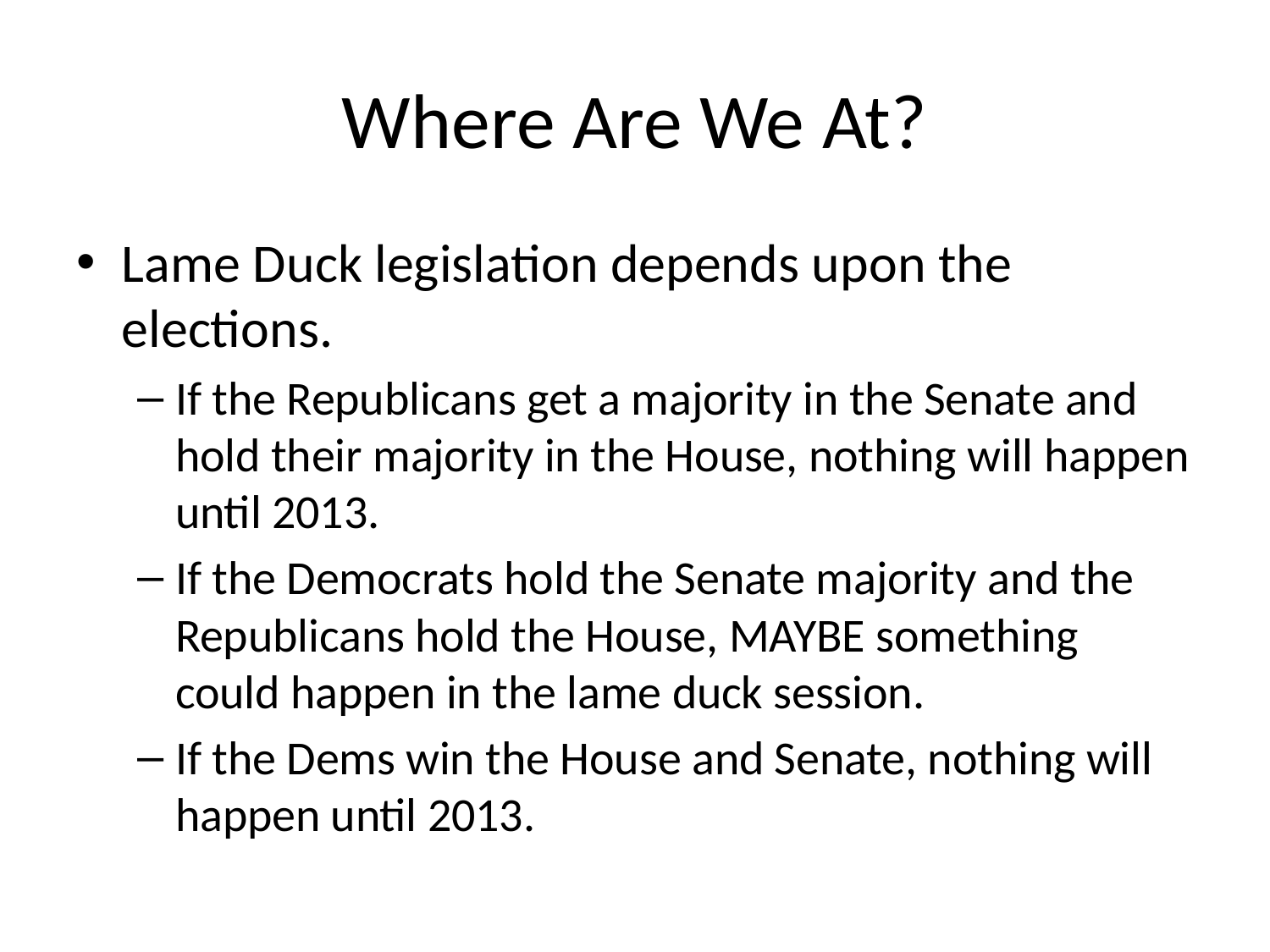

# Where Are We At?
Lame Duck legislation depends upon the elections.
If the Republicans get a majority in the Senate and hold their majority in the House, nothing will happen until 2013.
If the Democrats hold the Senate majority and the Republicans hold the House, MAYBE something could happen in the lame duck session.
If the Dems win the House and Senate, nothing will happen until 2013.